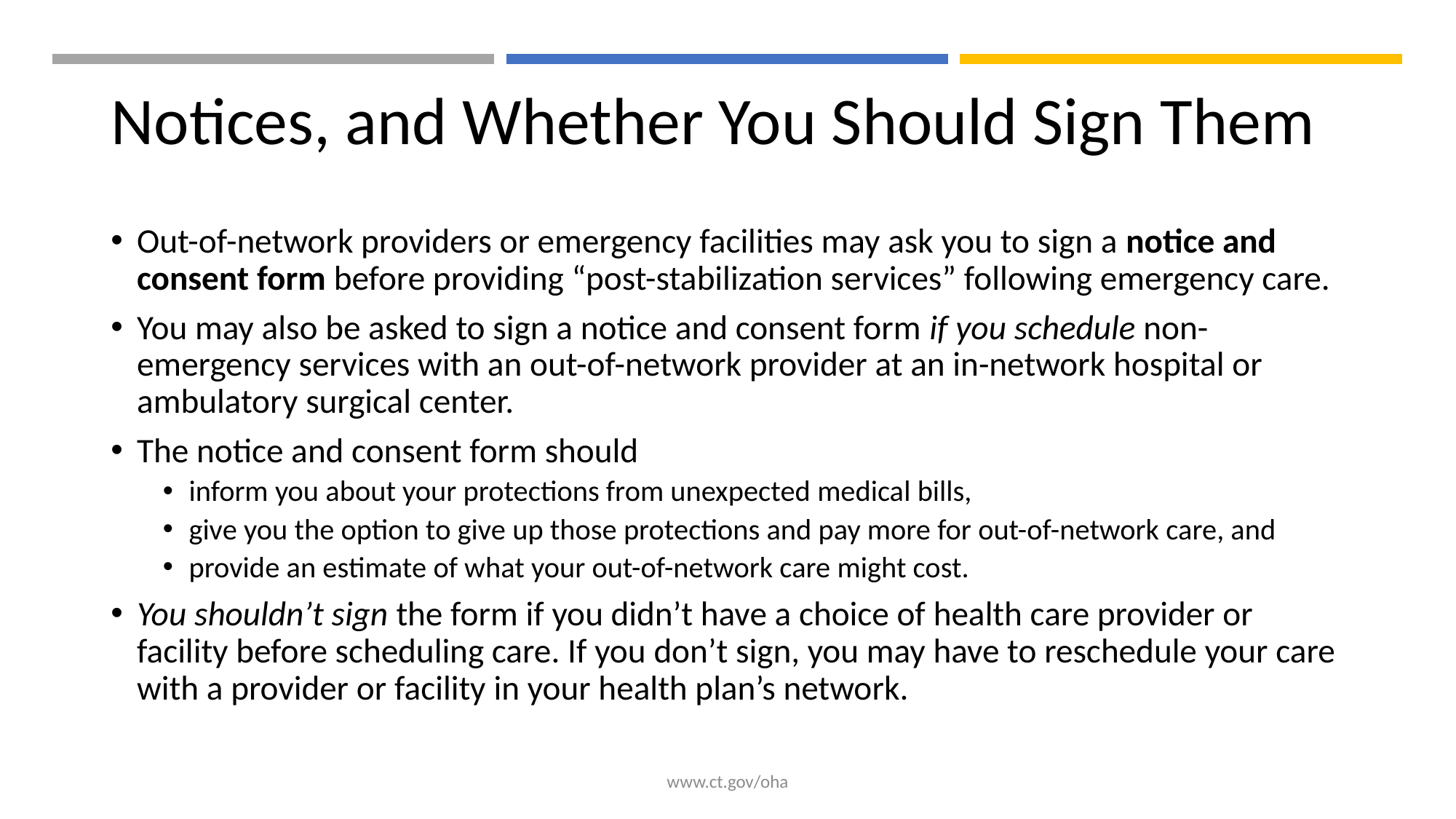

# Notices, and Whether You Should Sign Them
Out-of-network providers or emergency facilities may ask you to sign a notice and consent form before providing “post-stabilization services” following emergency care.
You may also be asked to sign a notice and consent form if you schedule non-emergency services with an out-of-network provider at an in-network hospital or ambulatory surgical center.
The notice and consent form should
inform you about your protections from unexpected medical bills,
give you the option to give up those protections and pay more for out-of-network care, and
provide an estimate of what your out-of-network care might cost.
You shouldn’t sign the form if you didn’t have a choice of health care provider or facility before scheduling care. If you don’t sign, you may have to reschedule your care with a provider or facility in your health plan’s network.

www.ct.gov/oha